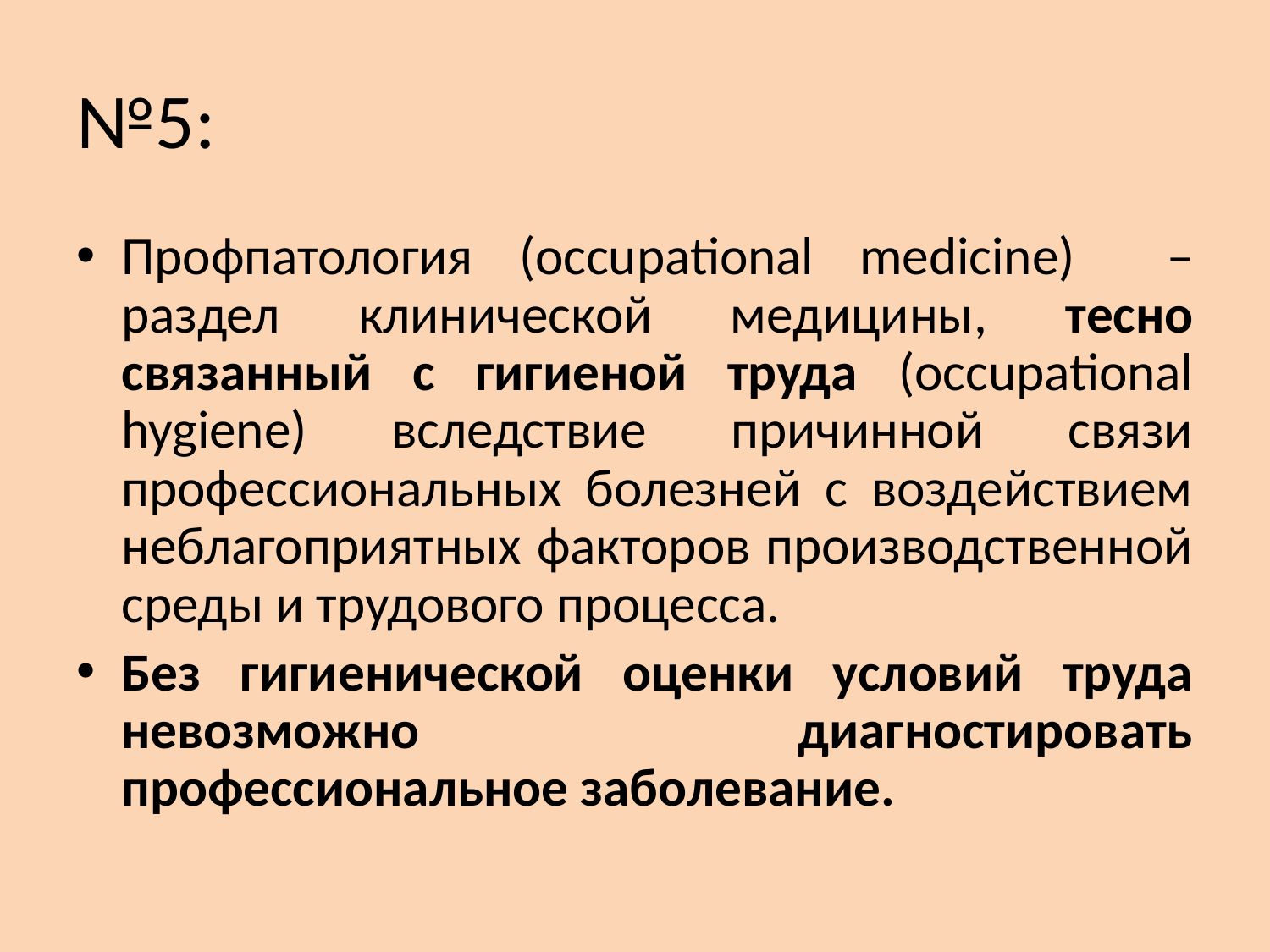

# №5:
Профпатология (occupational medicine)  – раздел клинической медицины, тесно связанный с гигиеной труда (occupational hygiene) вследствие причинной связи профессиональных болезней с воздействием неблагоприятных факторов производственной среды и трудового процесса.
Без гигиенической оценки условий труда невозможно диагностировать профессиональное заболевание.